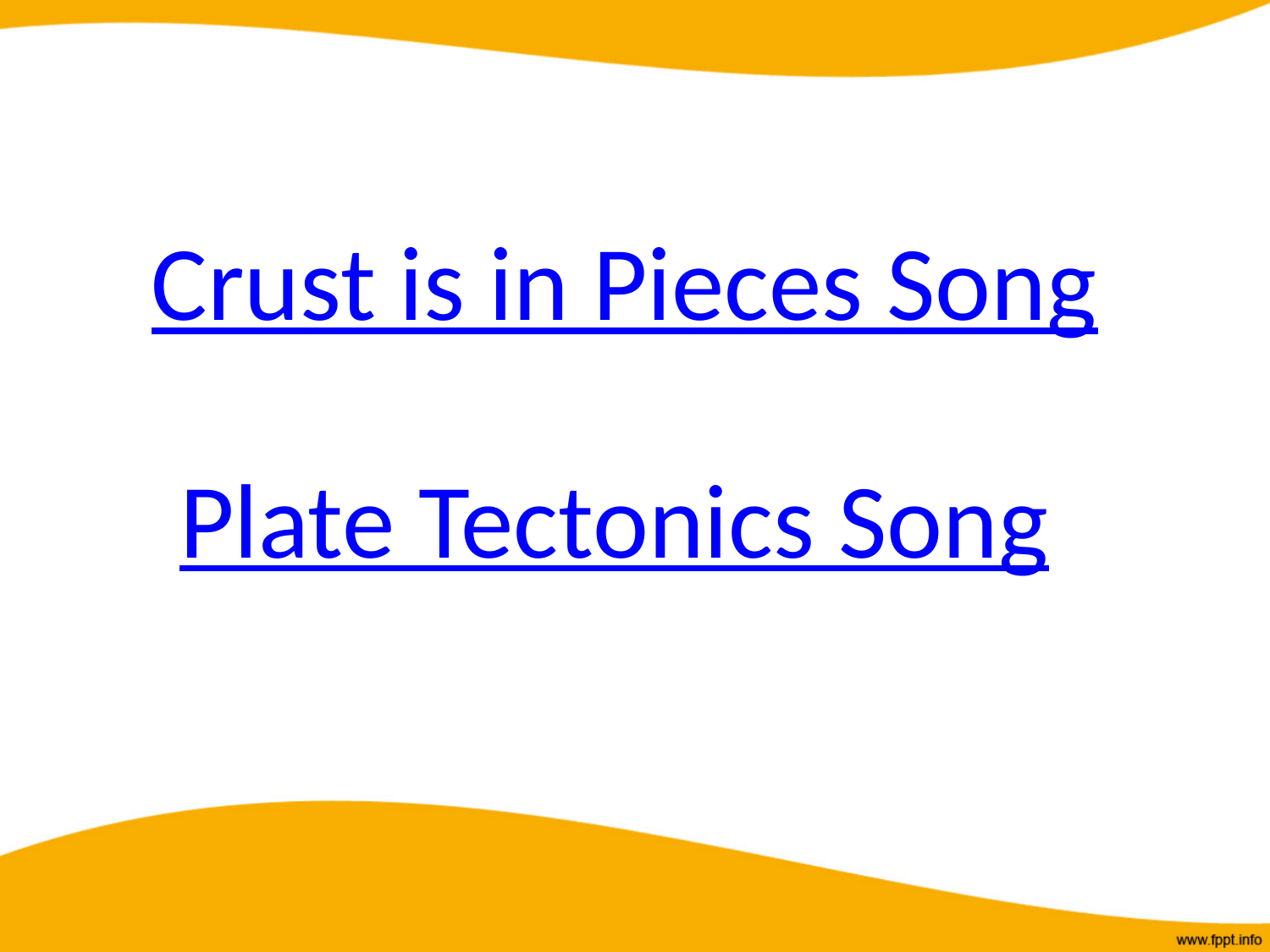

# Crust is in Pieces Song
Plate Tectonics Song